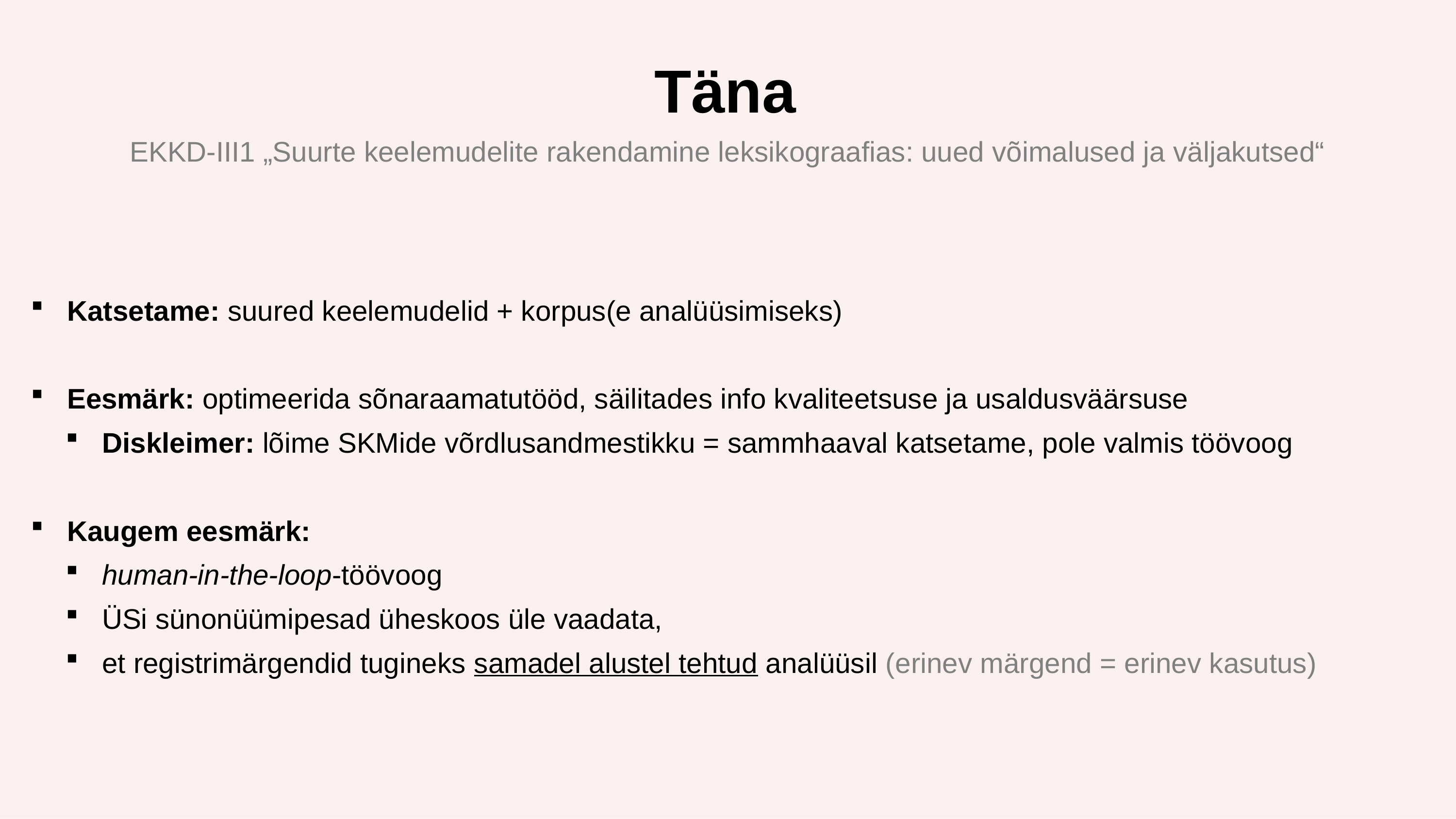

Täna
EKKD-III1 „Suurte keelemudelite rakendamine leksikograafias: uued võimalused ja väljakutsed“
Katsetame: suured keelemudelid + korpus(e analüüsimiseks)

Eesmärk: optimeerida sõnaraamatutööd, säilitades info kvaliteetsuse ja usaldusväärsuse
Diskleimer: lõime SKMide võrdlusandmestikku = sammhaaval katsetame, pole valmis töövoog

Kaugem eesmärk:
human-in-the-loop-töövoog
ÜSi sünonüümipesad üheskoos üle vaadata,
et registrimärgendid tugineks samadel alustel tehtud analüüsil (erinev märgend = erinev kasutus)